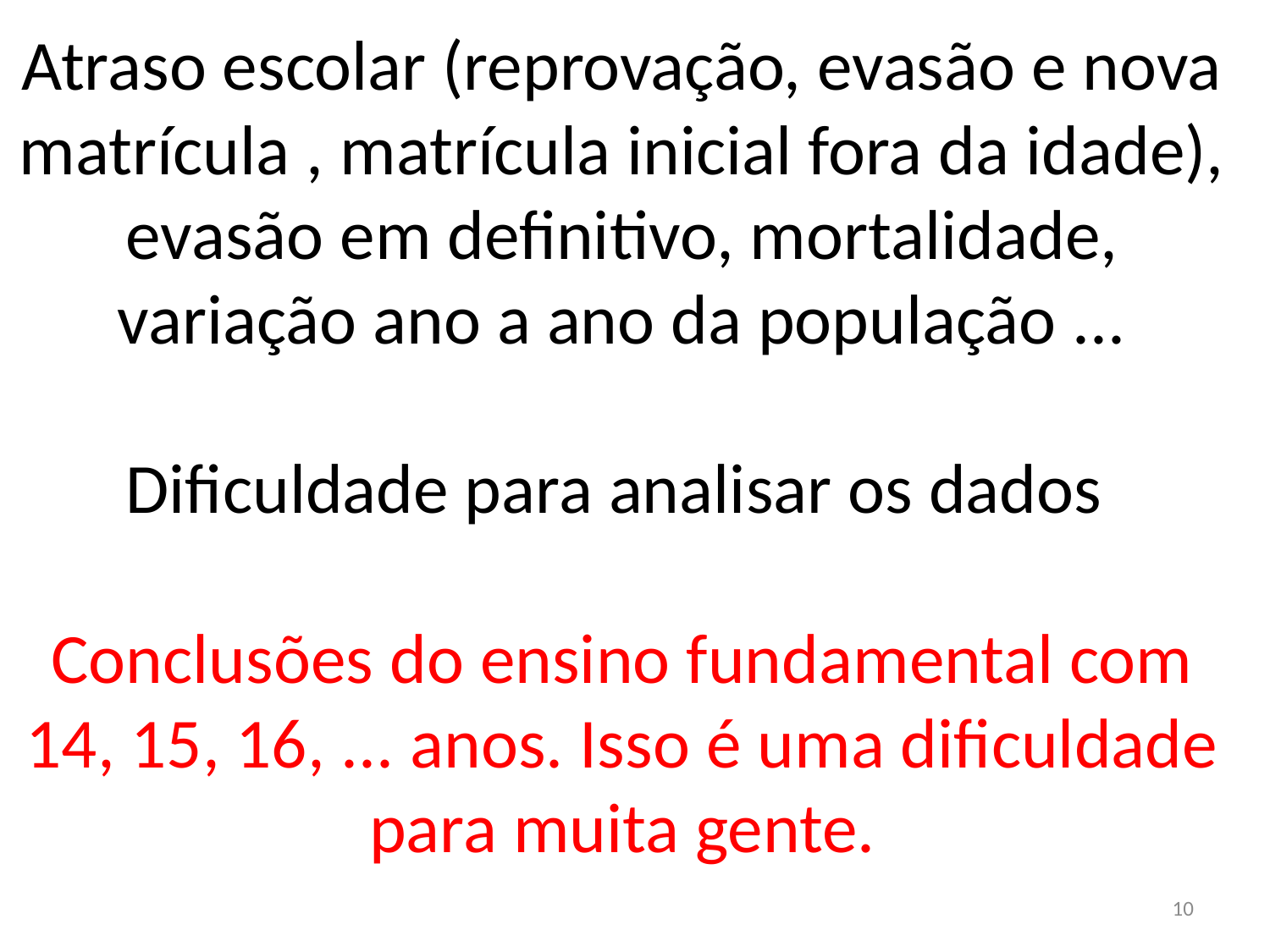

# Atraso escolar (reprovação, evasão e nova matrícula , matrícula inicial fora da idade), evasão em definitivo, mortalidade, variação ano a ano da população ... Dificuldade para analisar os dados Conclusões do ensino fundamental com 14, 15, 16, ... anos. Isso é uma dificuldade para muita gente.

10